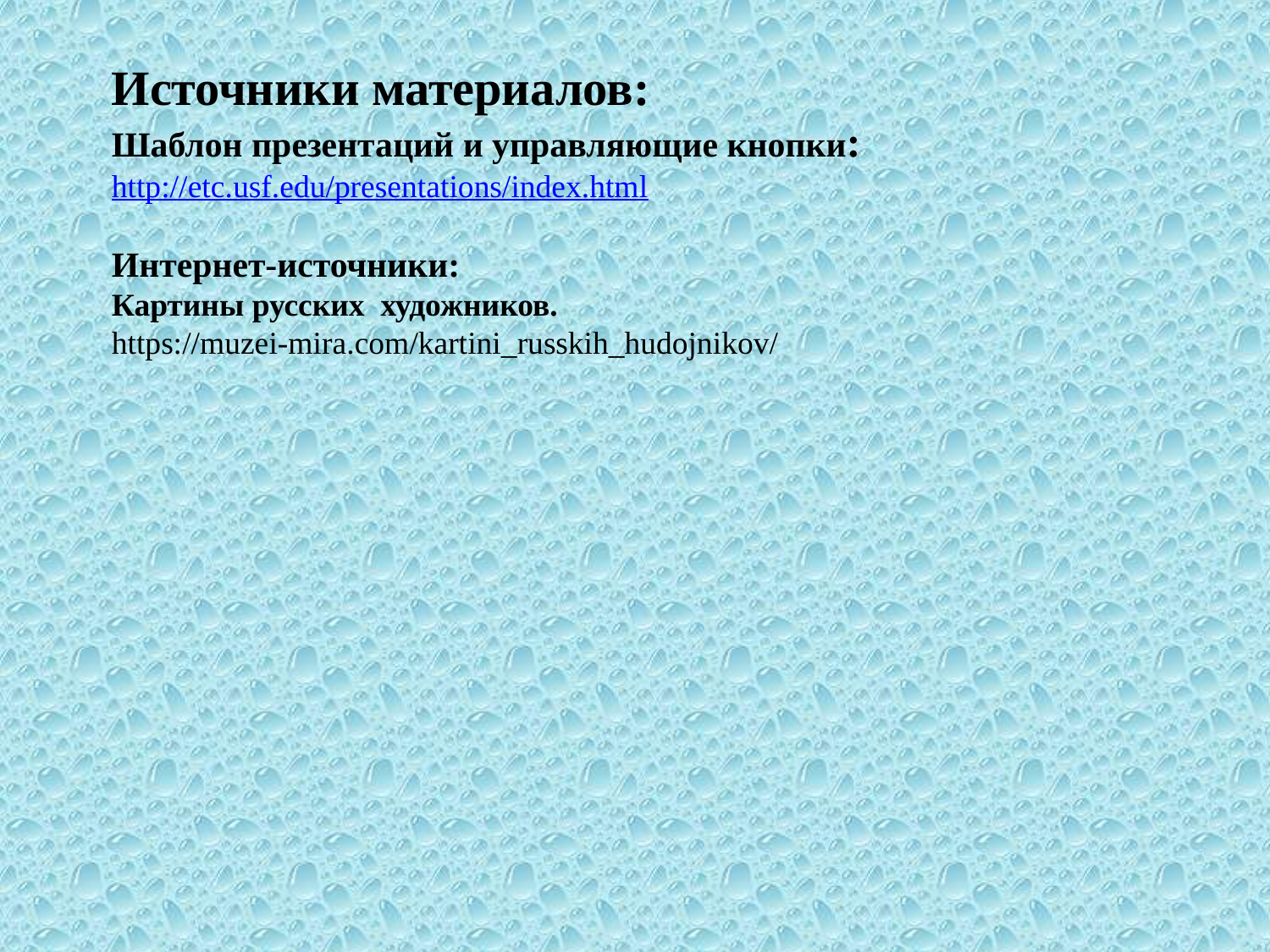

Источники материалов:
Шаблон презентаций и управляющие кнопки:
http://etc.usf.edu/presentations/index.html

Интернет-источники:
Картины русских  художников.
https://muzei-mira.com/kartini_russkih_hudojnikov/